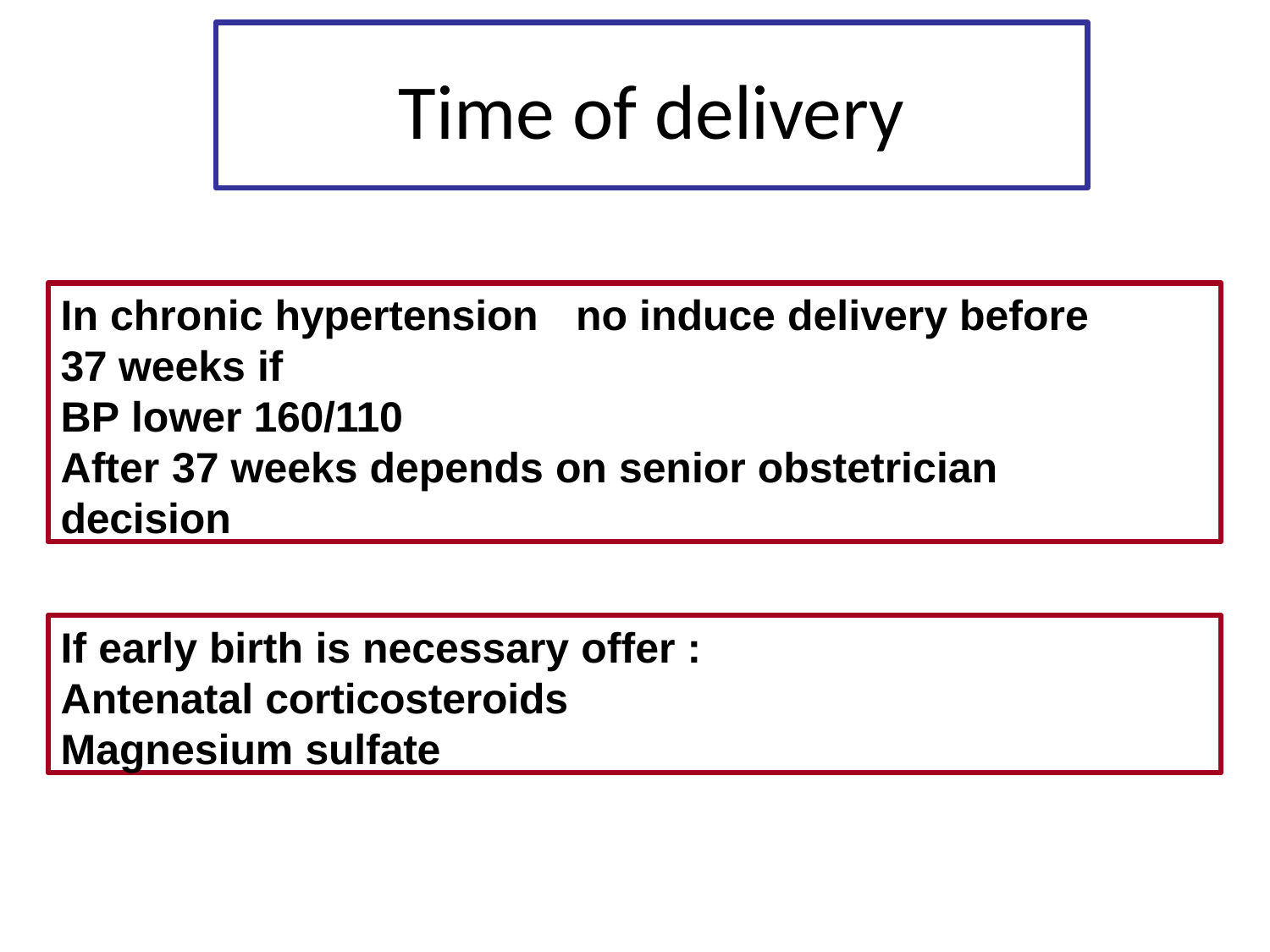

# Time of delivery
In chronic hypertension	no induce delivery before 37 weeks if
BP lower 160/110
After 37 weeks depends on senior obstetrician decision
If early birth is necessary offer : Antenatal corticosteroids Magnesium sulfate